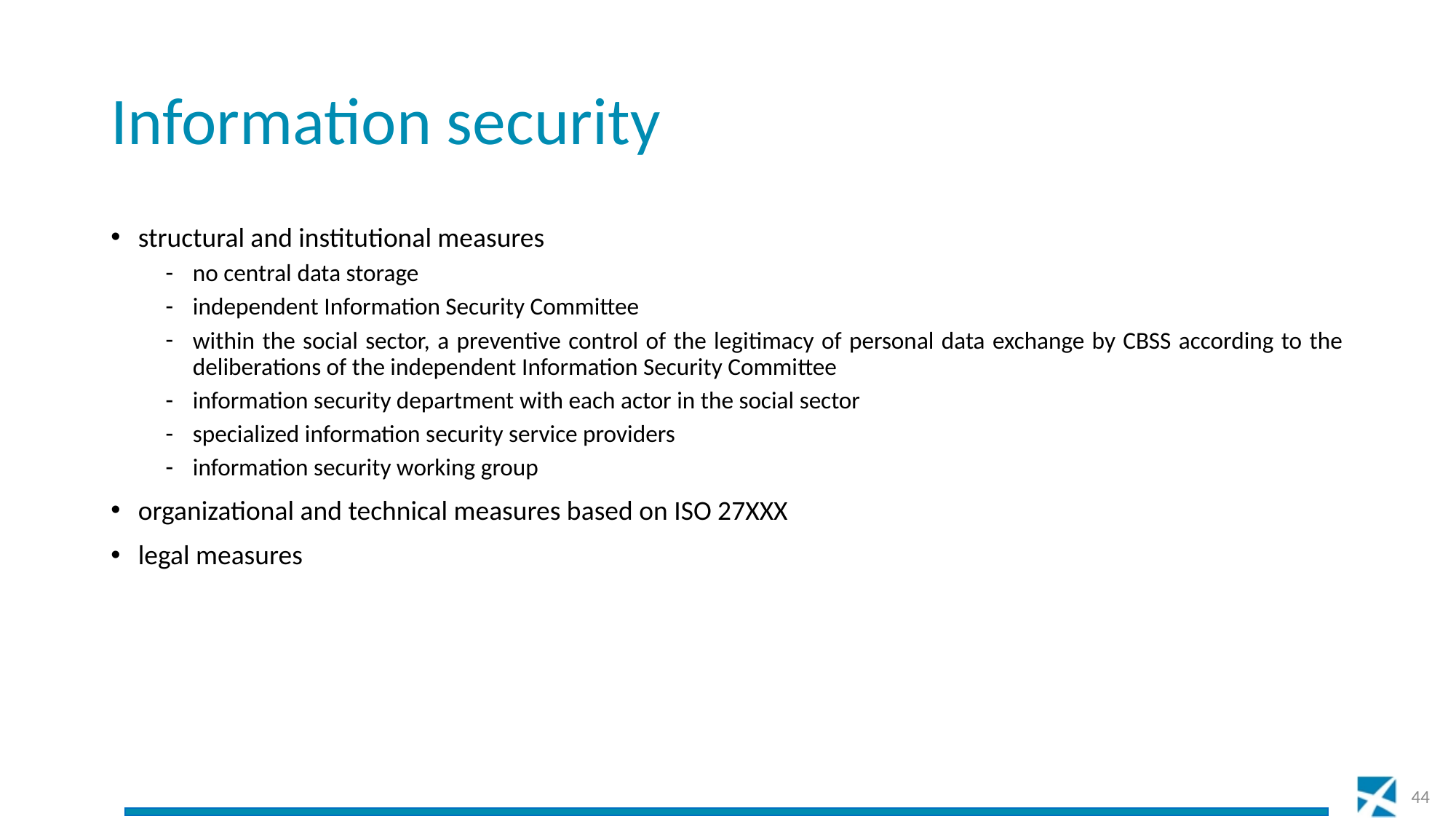

# Information security
structural and institutional measures
no central data storage
independent Information Security Committee
within the social sector, a preventive control of the legitimacy of personal data exchange by CBSS according to the deliberations of the independent Information Security Committee
information security department with each actor in the social sector
specialized information security service providers
information security working group
organizational and technical measures based on ISO 27XXX
legal measures

44